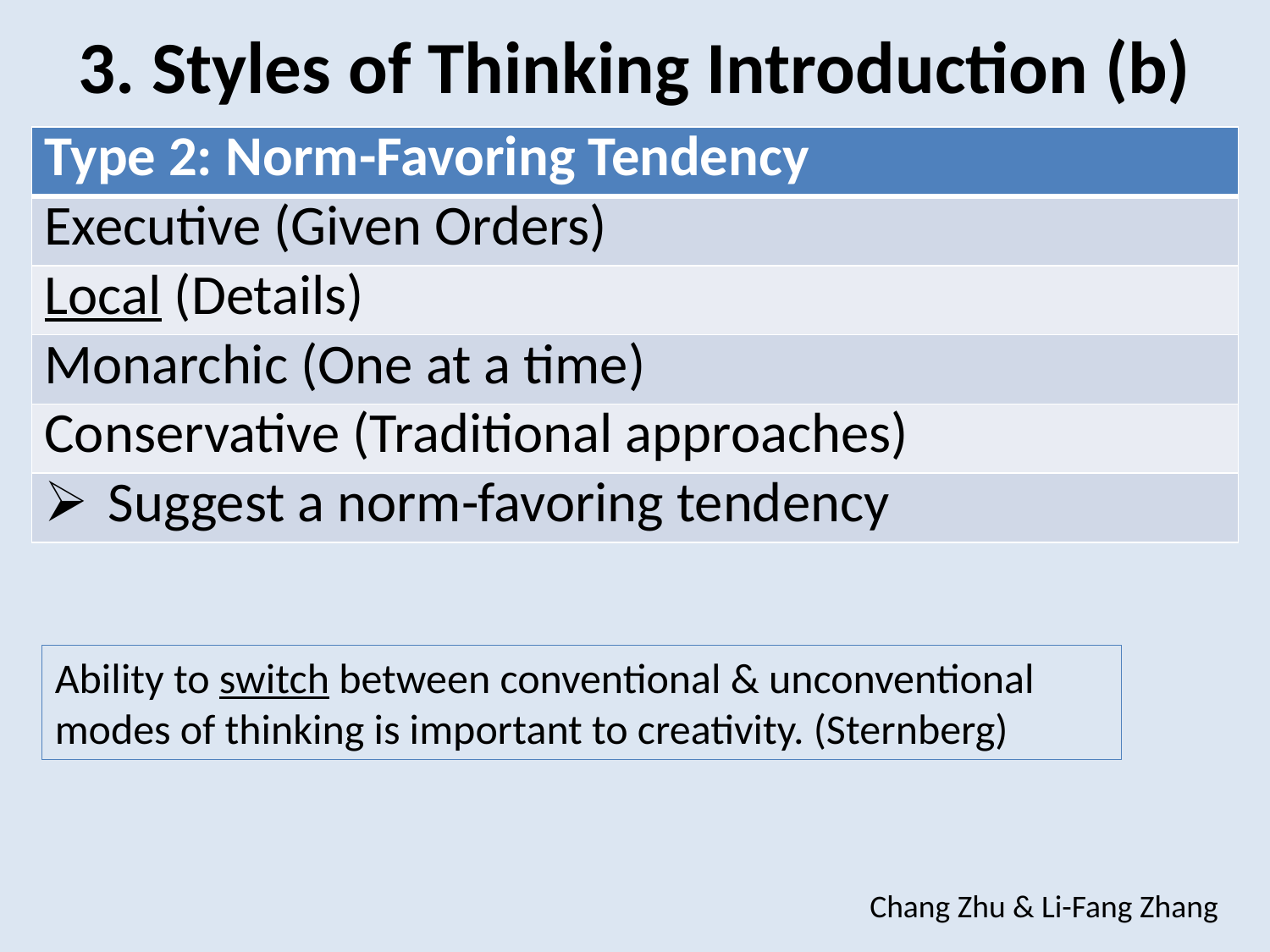

# 3. Styles of Thinking Introduction (b)
| Type 2: Norm-Favoring Tendency |
| --- |
| Executive (Given Orders) |
| Local (Details) |
| Monarchic (One at a time) |
| Conservative (Traditional approaches) |
| Suggest a norm-favoring tendency |
Ability to switch between conventional & unconventional modes of thinking is important to creativity. (Sternberg)
Chang Zhu & Li-Fang Zhang